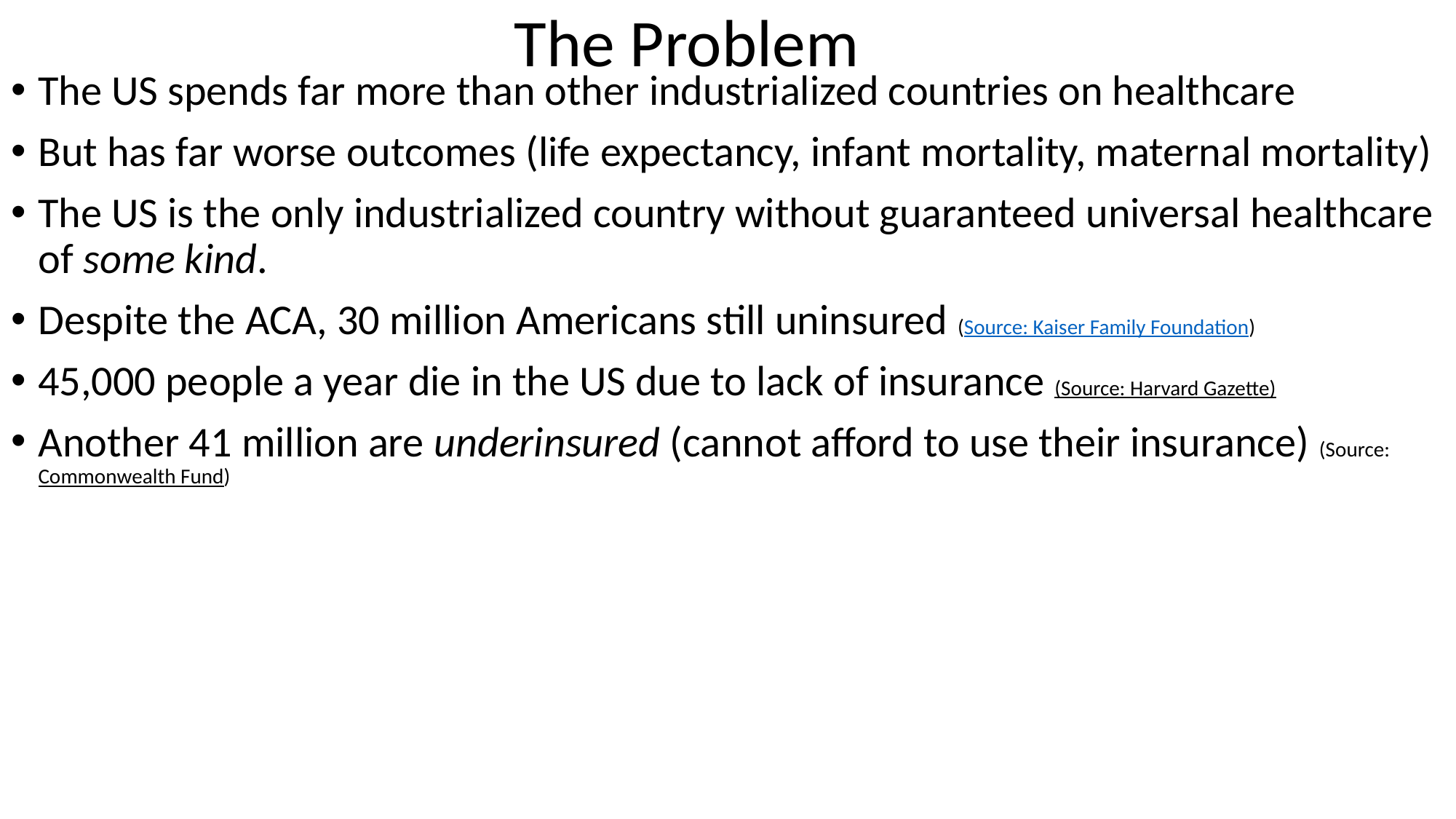

# The Problem
The US spends far more than other industrialized countries on healthcare
But has far worse outcomes (life expectancy, infant mortality, maternal mortality)
The US is the only industrialized country without guaranteed universal healthcare of some kind.
Despite the ACA, 30 million Americans still uninsured (Source: Kaiser Family Foundation)
45,000 people a year die in the US due to lack of insurance (Source: Harvard Gazette)
Another 41 million are underinsured (cannot afford to use their insurance) (Source: Commonwealth Fund)